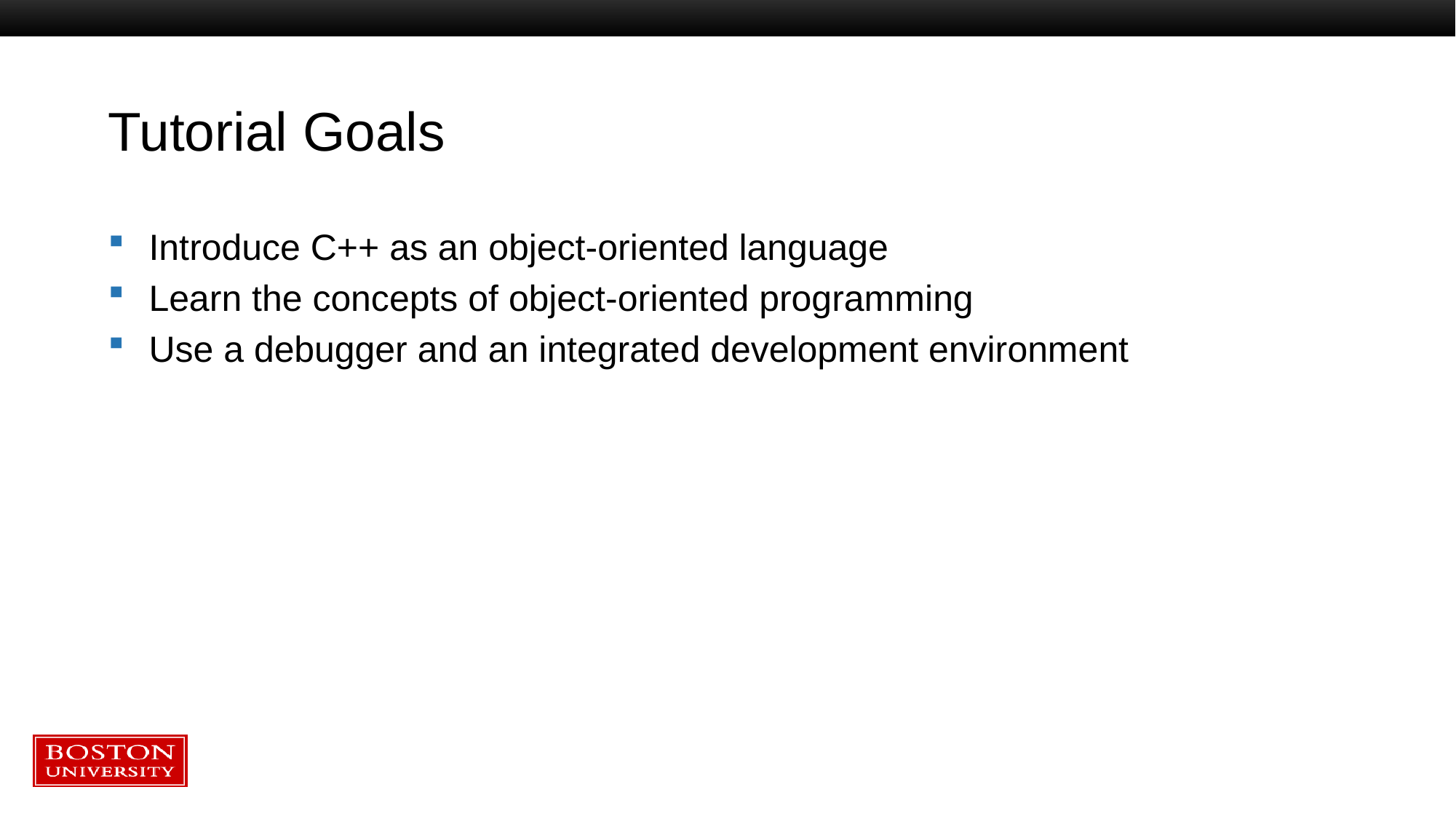

# Tutorial Goals
Introduce C++ as an object-oriented language
Learn the concepts of object-oriented programming
Use a debugger and an integrated development environment